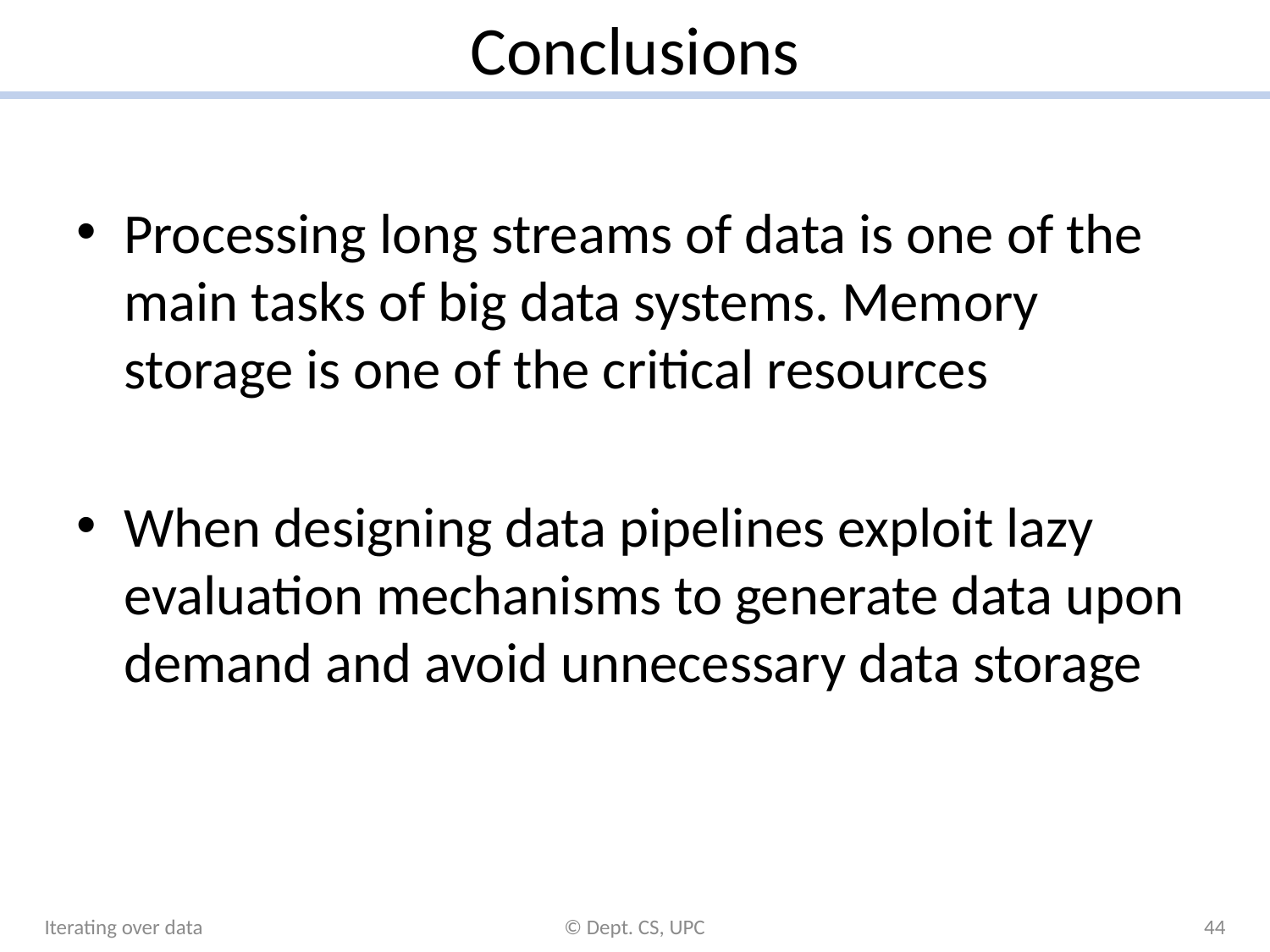

# Conclusions
Processing long streams of data is one of the main tasks of big data systems. Memory storage is one of the critical resources

When designing data pipelines exploit lazy evaluation mechanisms to generate data upon demand and avoid unnecessary data storage
Iterating over data
© Dept. CS, UPC
44